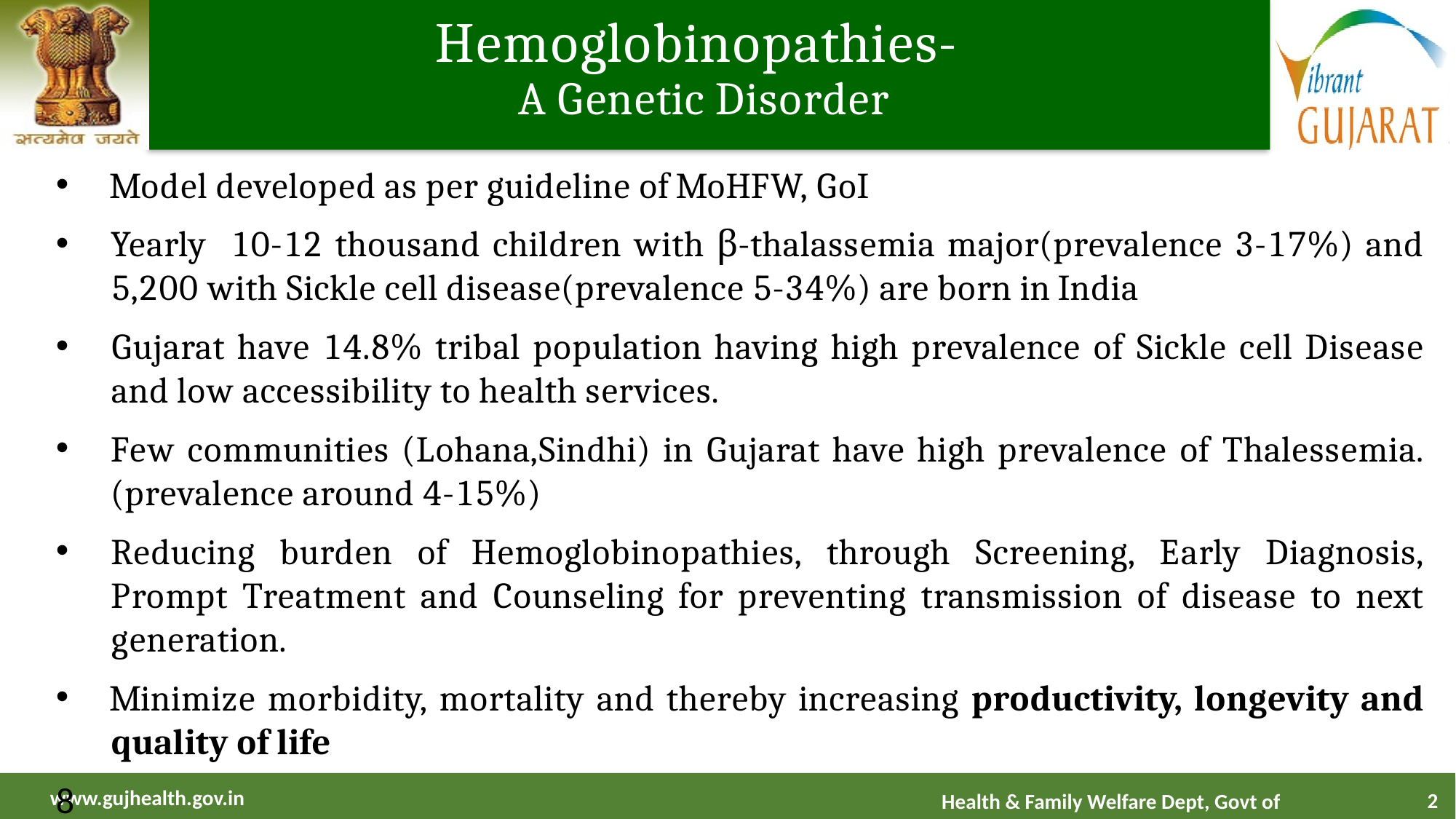

# Hemoglobinopathies- A Genetic Disorder
Model developed as per guideline of MoHFW, GoI
Yearly  10-12 thousand children with β-thalassemia major(prevalence 3-17%) and 5,200 with Sickle cell disease(prevalence 5-34%) are born in India
Gujarat have 14.8% tribal population having high prevalence of Sickle cell Disease and low accessibility to health services.
Few communities (Lohana,Sindhi) in Gujarat have high prevalence of Thalessemia. (prevalence around 4-15%)
Reducing burden of Hemoglobinopathies, through Screening, Early Diagnosis, Prompt Treatment and Counseling for preventing transmission of disease to next generation.
Minimize morbidity, mortality and thereby increasing productivity, longevity and quality of life
8